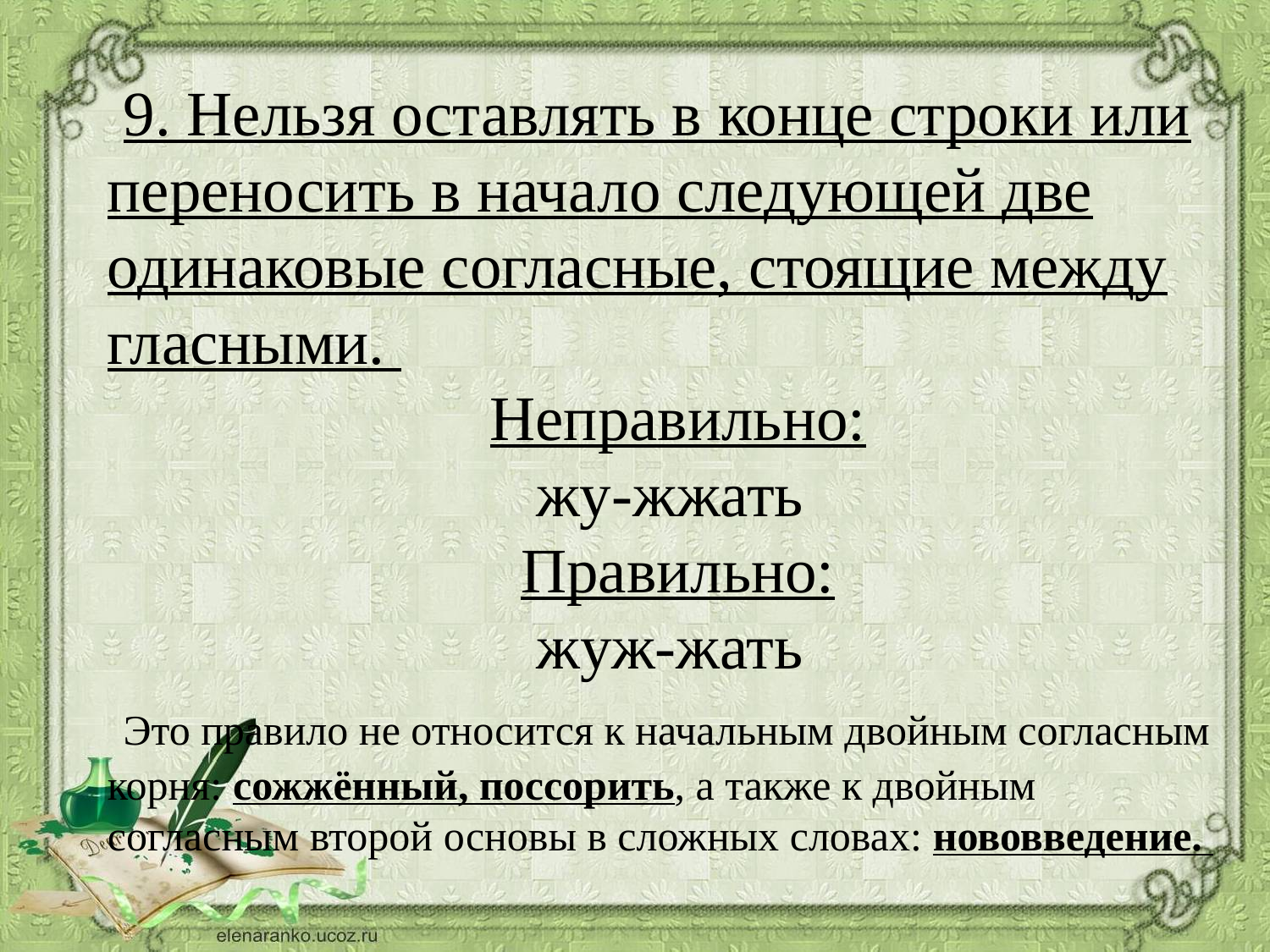

9. Нельзя оставлять в конце строки или переносить в начало следующей две одинаковые согласные, стоящие между гласными.
 Неправильно:
жу-жжать
 Правильно:
жуж-жать
 Это правило не относится к начальным двойным согласным корня: сожжённый, поссорить, а также к двойным согласным второй основы в сложных словах: нововведение.